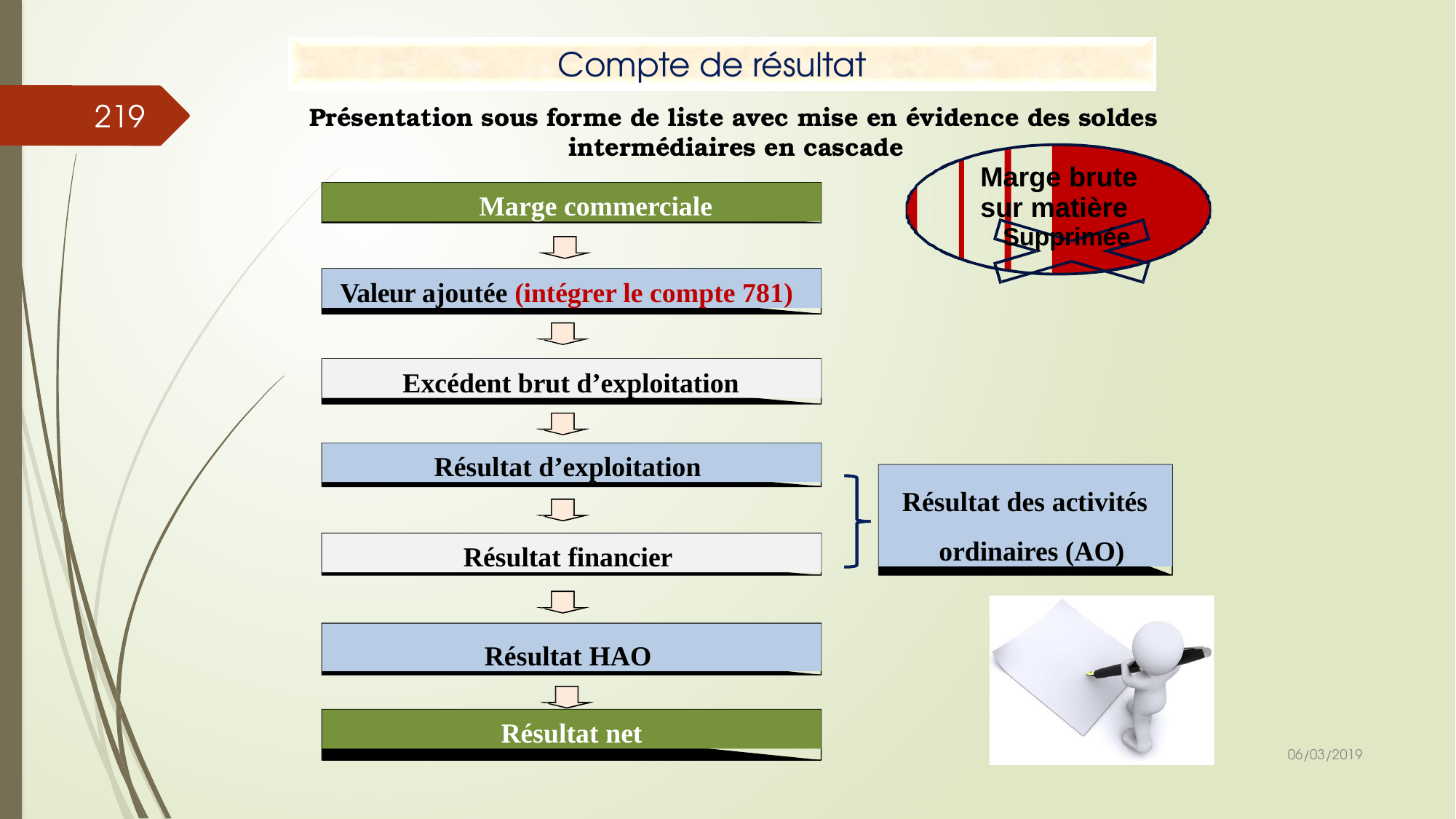

# Compte de résultat
219
Présentation sous forme de liste avec mise en évidence des soldes  intermédiaires en cascade

Marge brute
sur matière
Supprimée

Marge commerciale

Valeur ajoutée (intégrer le compte 781)

Excédent brut d’exploitation

Résultat d’exploitation

Résultat des activités  ordinaires (AO)

Résultat financier

Résultat HAO

Résultat net
06/03/2019